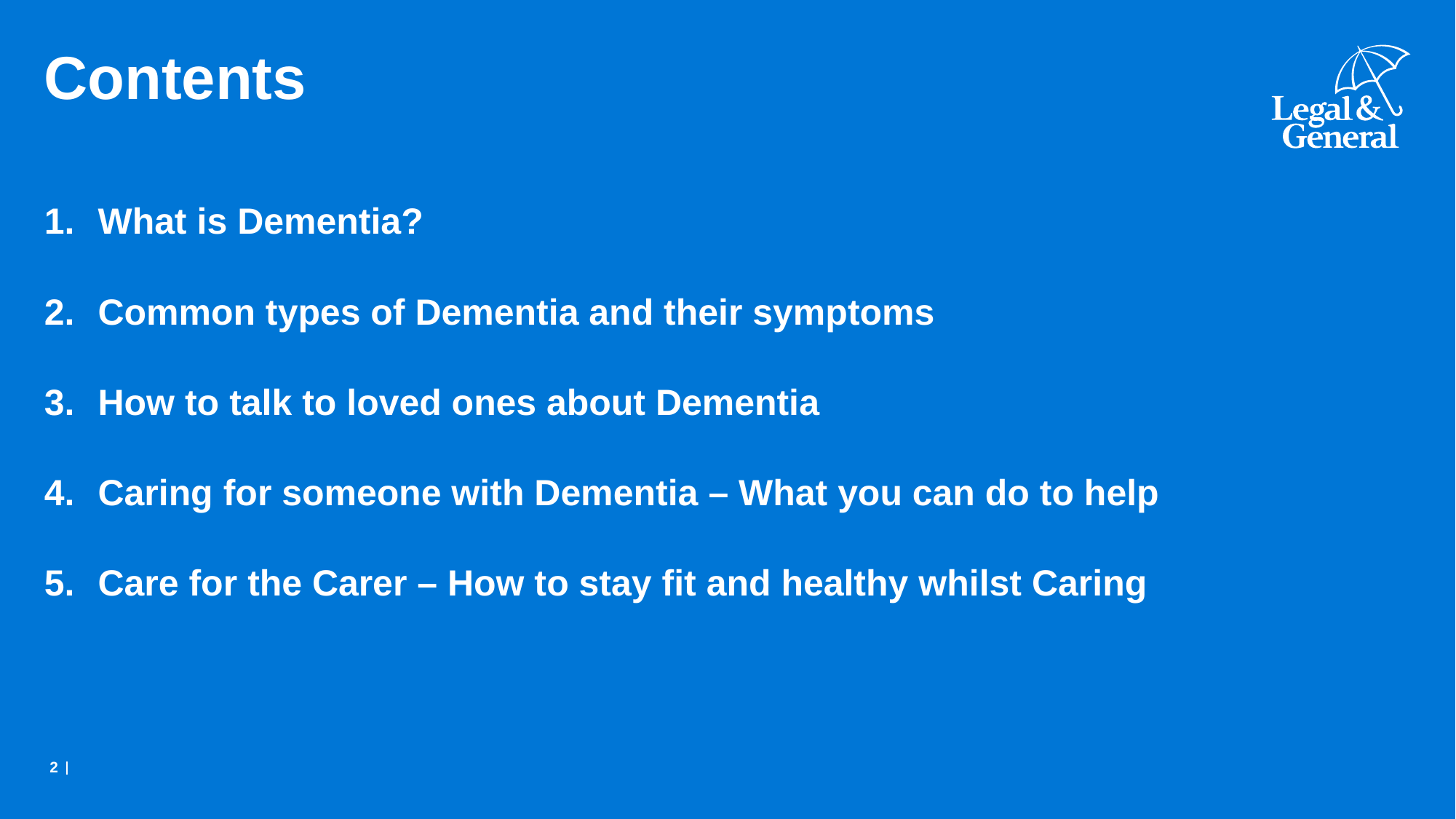

# Contents
What is Dementia?
Common types of Dementia and their symptoms
How to talk to loved ones about Dementia
Caring for someone with Dementia – What you can do to help
Care for the Carer – How to stay fit and healthy whilst Caring

2